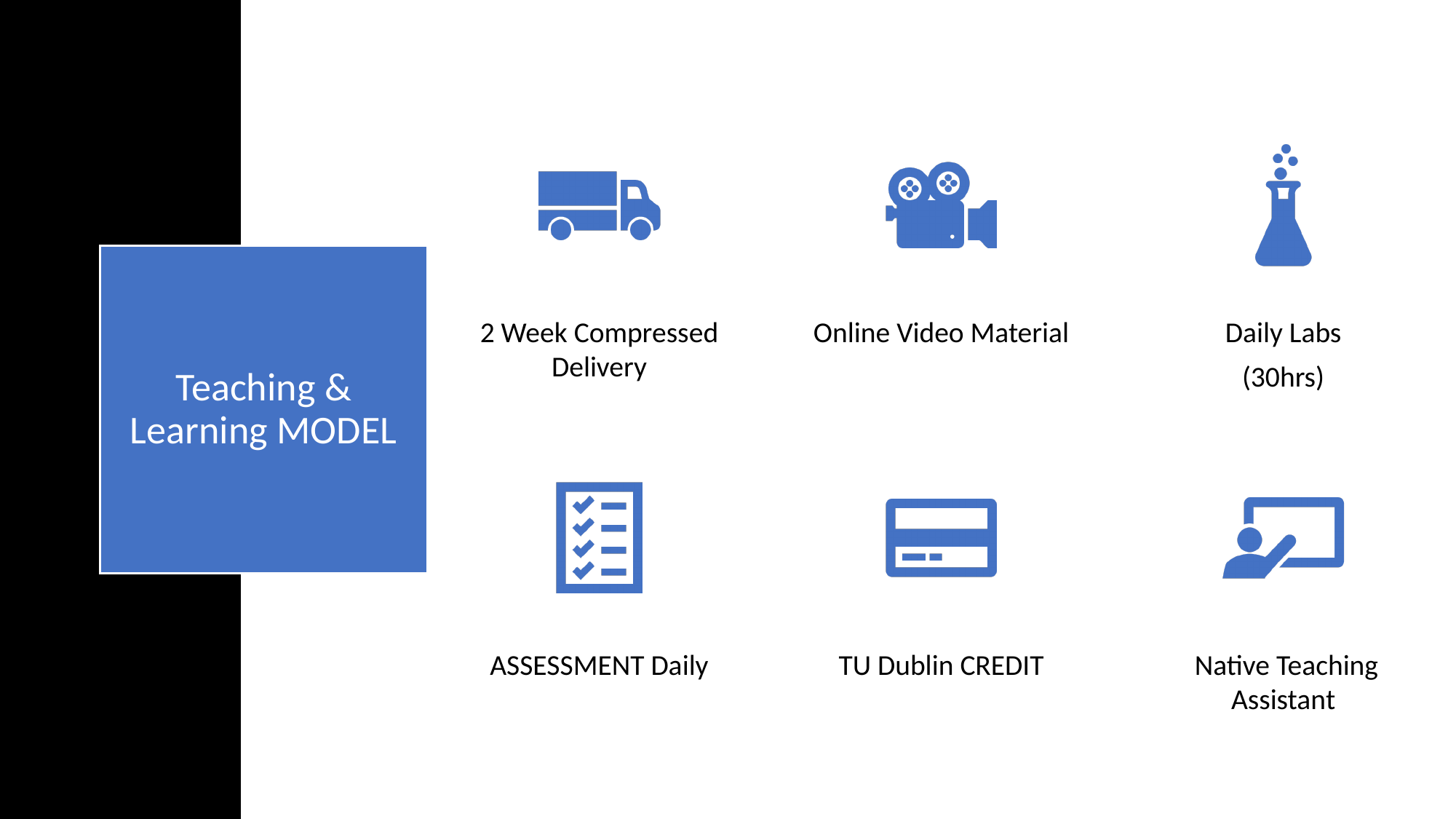

2 Week Compressed Delivery
Online Video Material
Daily Labs
(30hrs)
ASSESSMENT Daily
TU Dublin CREDIT
 Native Teaching Assistant
# Teaching & Learning MODEL